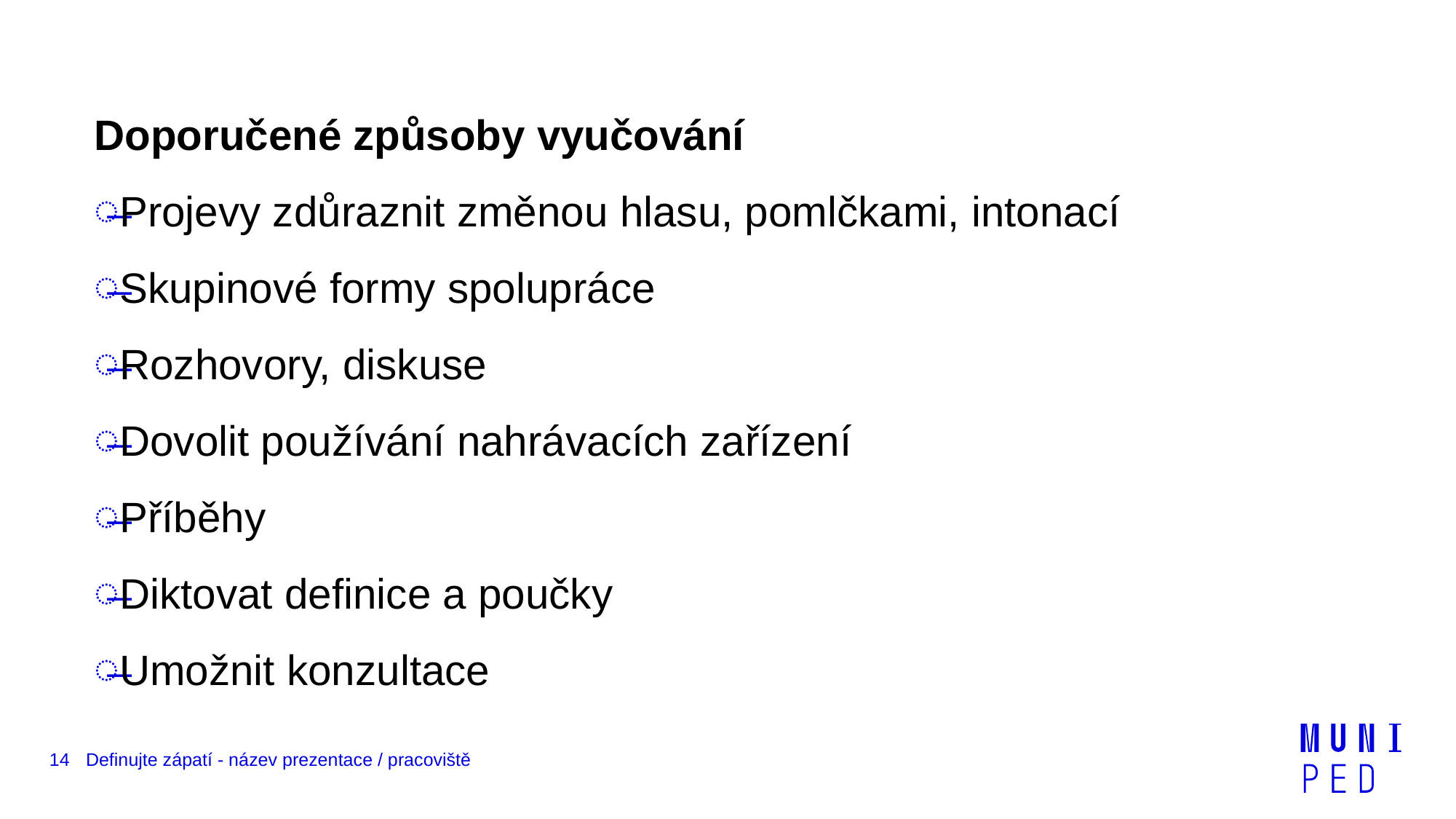

Doporučené způsoby vyučování
Projevy zdůraznit změnou hlasu, pomlčkami, intonací
Skupinové formy spolupráce
Rozhovory, diskuse
Dovolit používání nahrávacích zařízení
Příběhy
Diktovat definice a poučky
Umožnit konzultace
14
Definujte zápatí - název prezentace / pracoviště